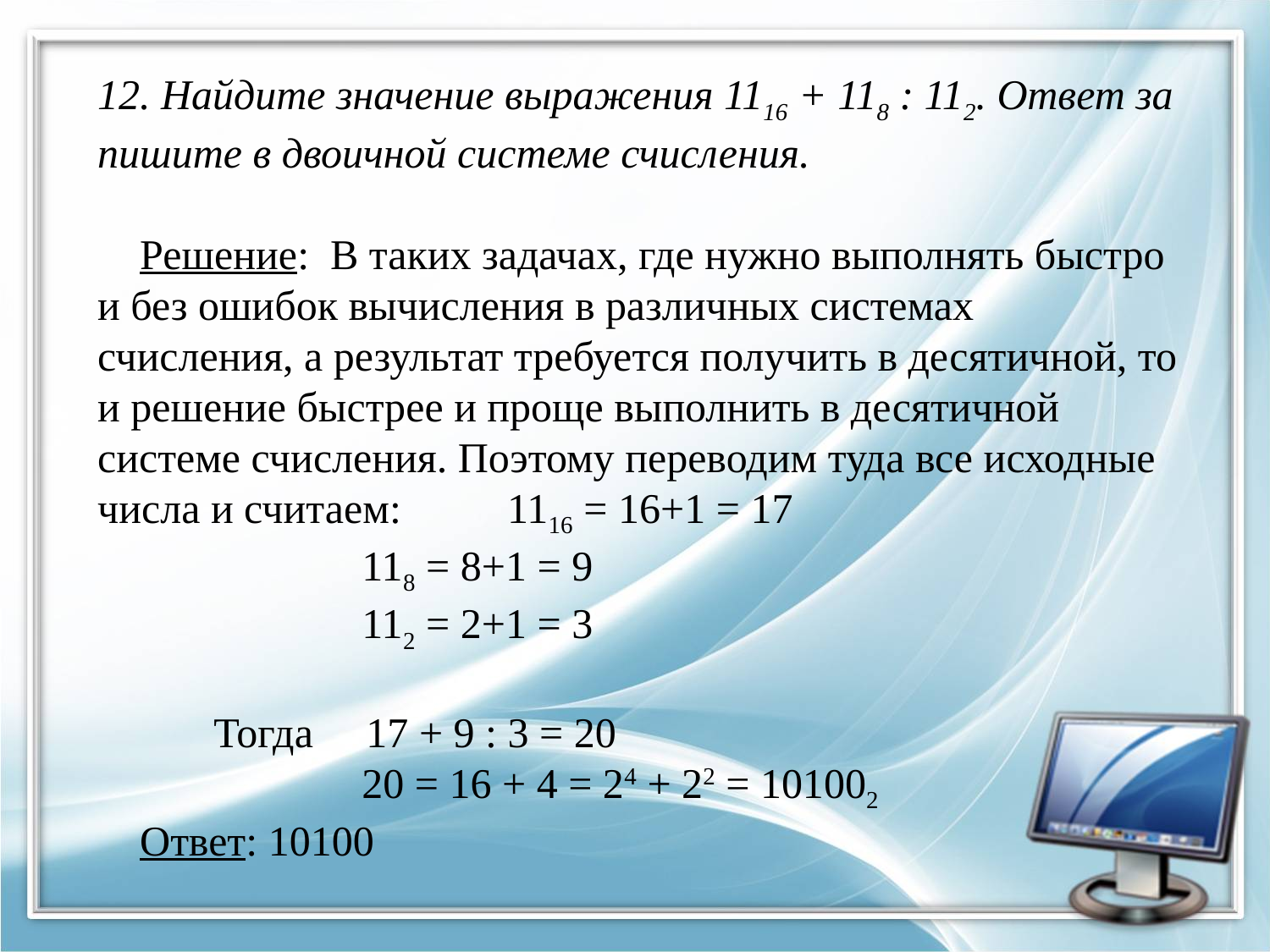

# 12. Най­ди­те зна­че­ние вы­ра­же­ния 1116 + 118 : 112. Ответ за­пи­ши­те в дво­ич­ной си­сте­ме счис­ле­ния. Решение:  В таких задачах, где нужно выполнять быстро и без ошибок вычисления в различных системах счисления, а результат требуется получить в десятичной, то и решение быстрее и проще выполнить в десятичной системе счисления. Поэтому переводим туда все исходные числа и считаем:          1116 = 16+1 = 17 118 = 8+1 = 9 112 = 2+1 = 3 Тогда     17 + 9 : 3 = 20 20 = 16 + 4 = 24 + 22 = 101002 Ответ: 10100